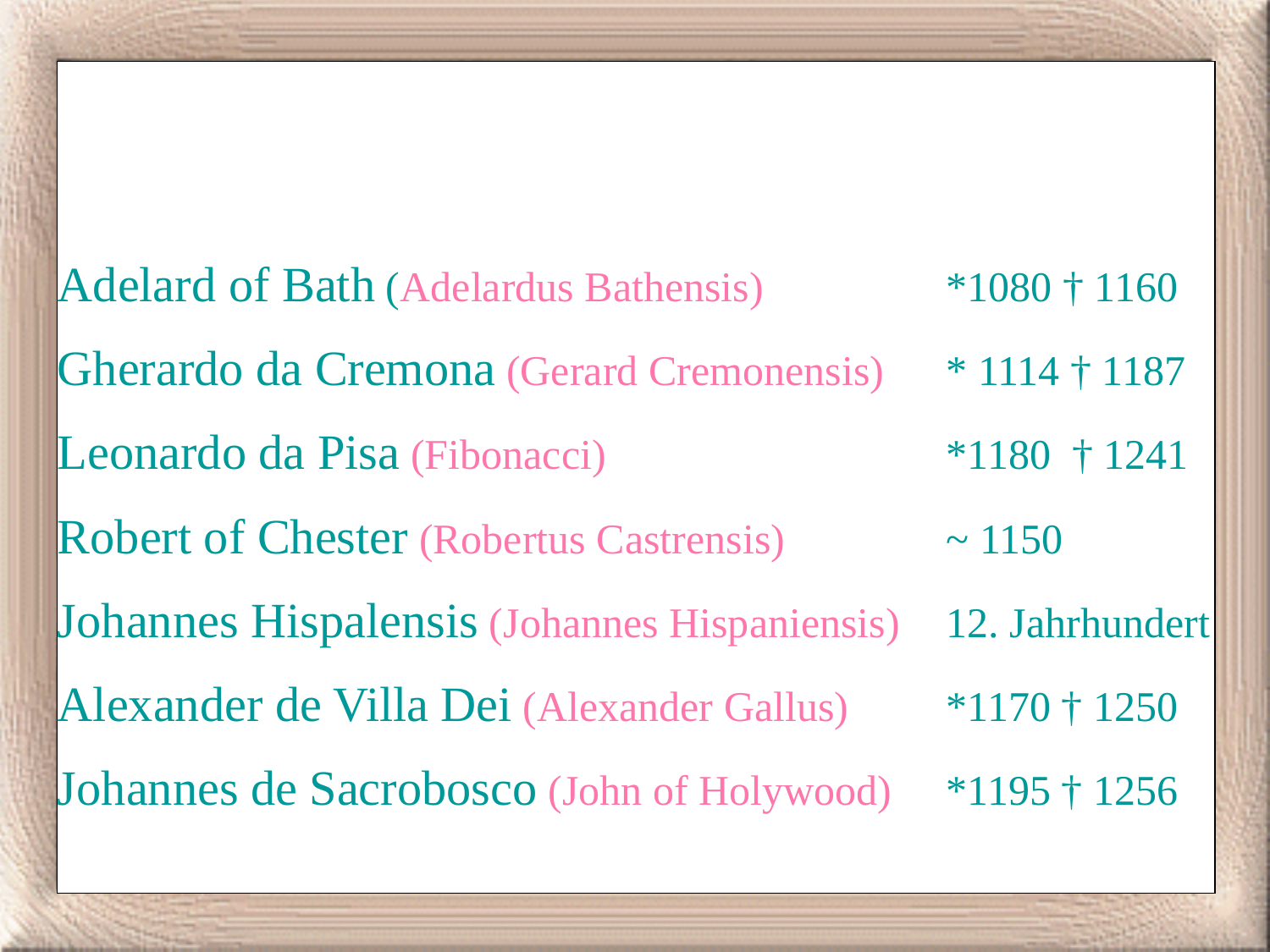

Adelard of Bath (Adelardus Bathensis)  		*1080 † 1160
Gherardo da Cremona (Gerard Cremonensis) 	* 1114 † 1187
Leonardo da Pisa (Fibonacci) 			*1180  † 1241
Robert of Chester (Robertus Castrensis) 		~ 1150
Johannes Hispalensis (Johannes Hispaniensis)	12. Jahrhundert
Alexander de Villa Dei (Alexander Gallus) 	*1170 † 1250
Johannes de Sacrobosco (John of Holywood) 	*1195 † 1256